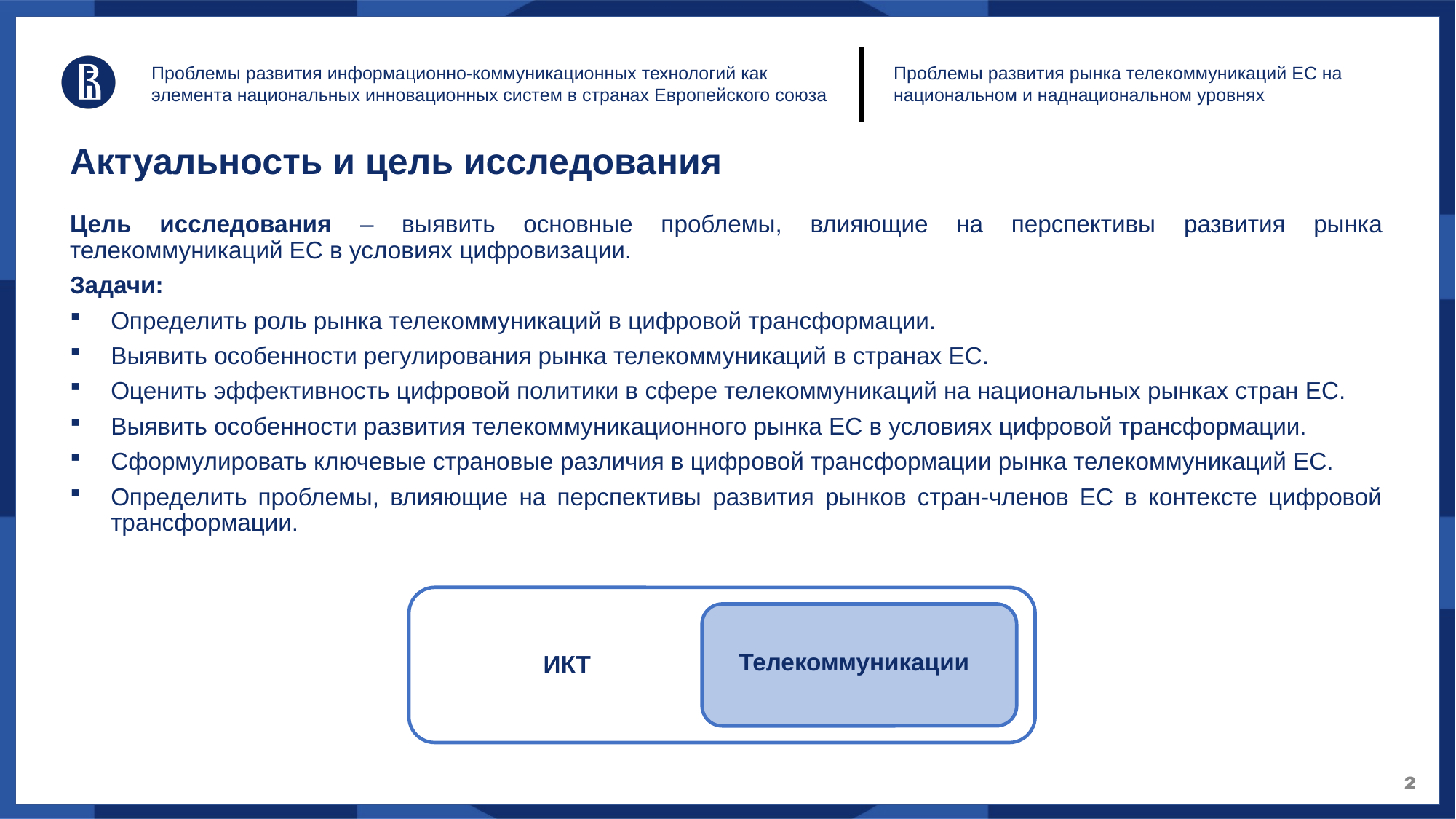

Проблемы развития информационно-коммуникационных технологий как элемента национальных инновационных систем в странах Европейского союза
Проблемы развития рынка телекоммуникаций ЕС на национальном и наднациональном уровнях
Актуальность и цель исследования
Цель исследования – выявить основные проблемы, влияющие на перспективы развития рынка телекоммуникаций ЕС в условиях цифровизации.
Задачи:
Определить роль рынка телекоммуникаций в цифровой трансформации.
Выявить особенности регулирования рынка телекоммуникаций в странах ЕС.
Оценить эффективность цифровой политики в сфере телекоммуникаций на национальных рынках стран ЕС.
Выявить особенности развития телекоммуникационного рынка ЕС в условиях цифровой трансформации.
Сформулировать ключевые страновые различия в цифровой трансформации рынка телекоммуникаций ЕС.
Определить проблемы, влияющие на перспективы развития рынков стран-членов ЕС в контексте цифровой трансформации.

Телекоммуникации
ИКТ
2